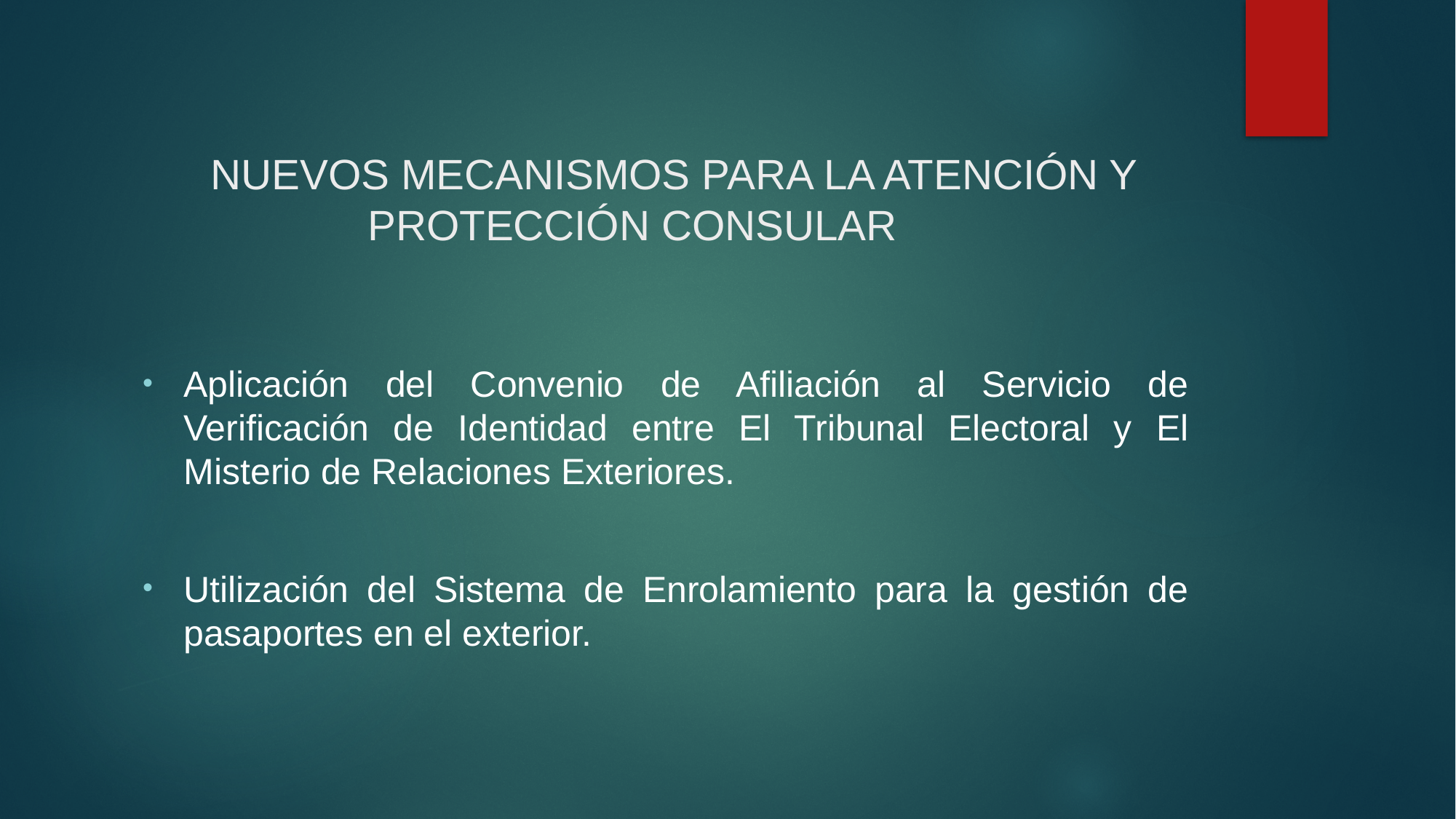

# NUEVOS MECANISMOS PARA LA ATENCIÓN Y   PROTECCIÓN CONSULAR
Aplicación del Convenio de Afiliación al Servicio de Verificación de Identidad entre El Tribunal Electoral y El Misterio de Relaciones Exteriores.

Utilización del Sistema de Enrolamiento para la gestión de pasaportes en el exterior.